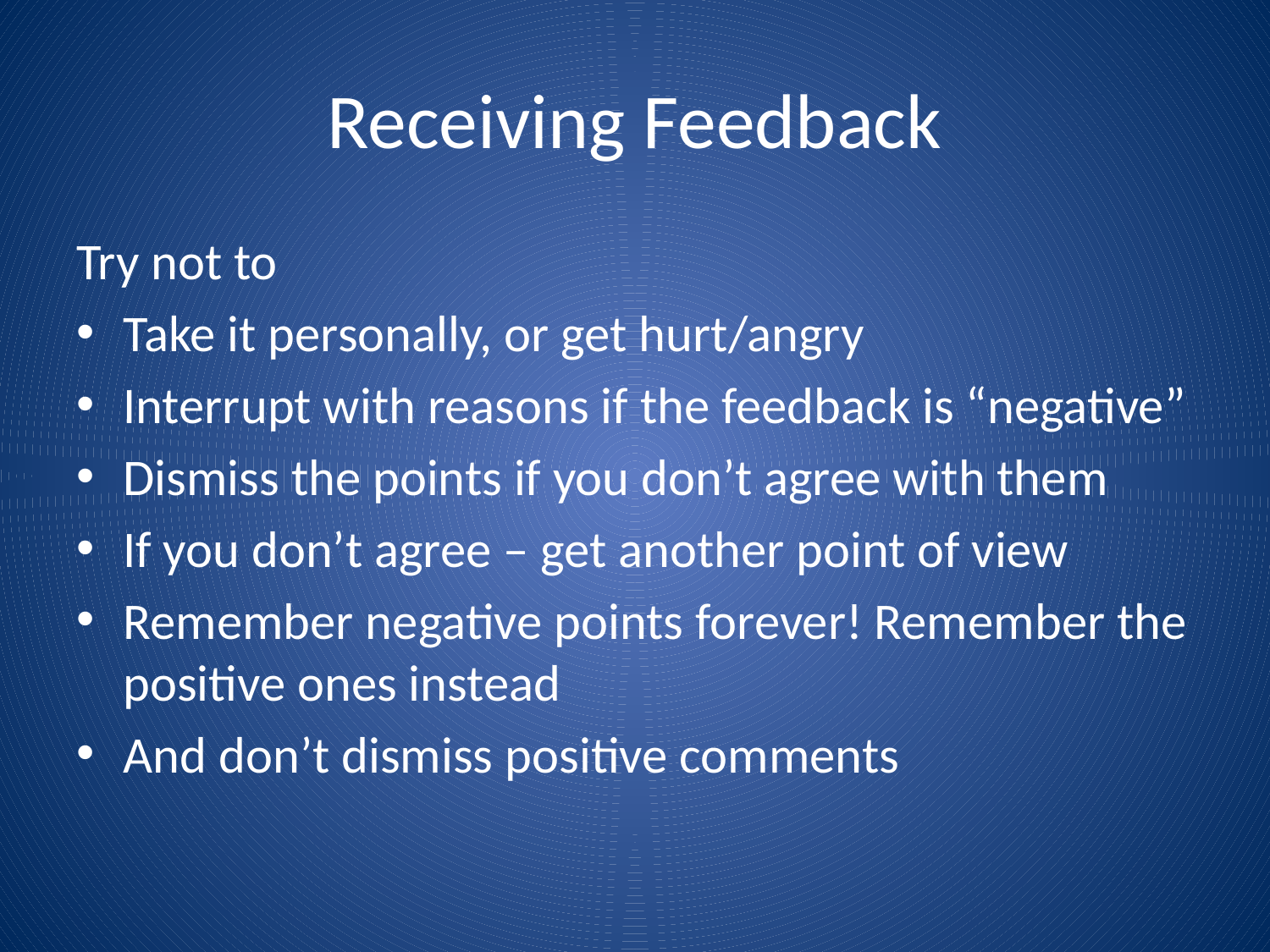

# Receiving Feedback
Try not to
Take it personally, or get hurt/angry
Interrupt with reasons if the feedback is “negative”
Dismiss the points if you don’t agree with them
If you don’t agree – get another point of view
Remember negative points forever! Remember the positive ones instead
And don’t dismiss positive comments